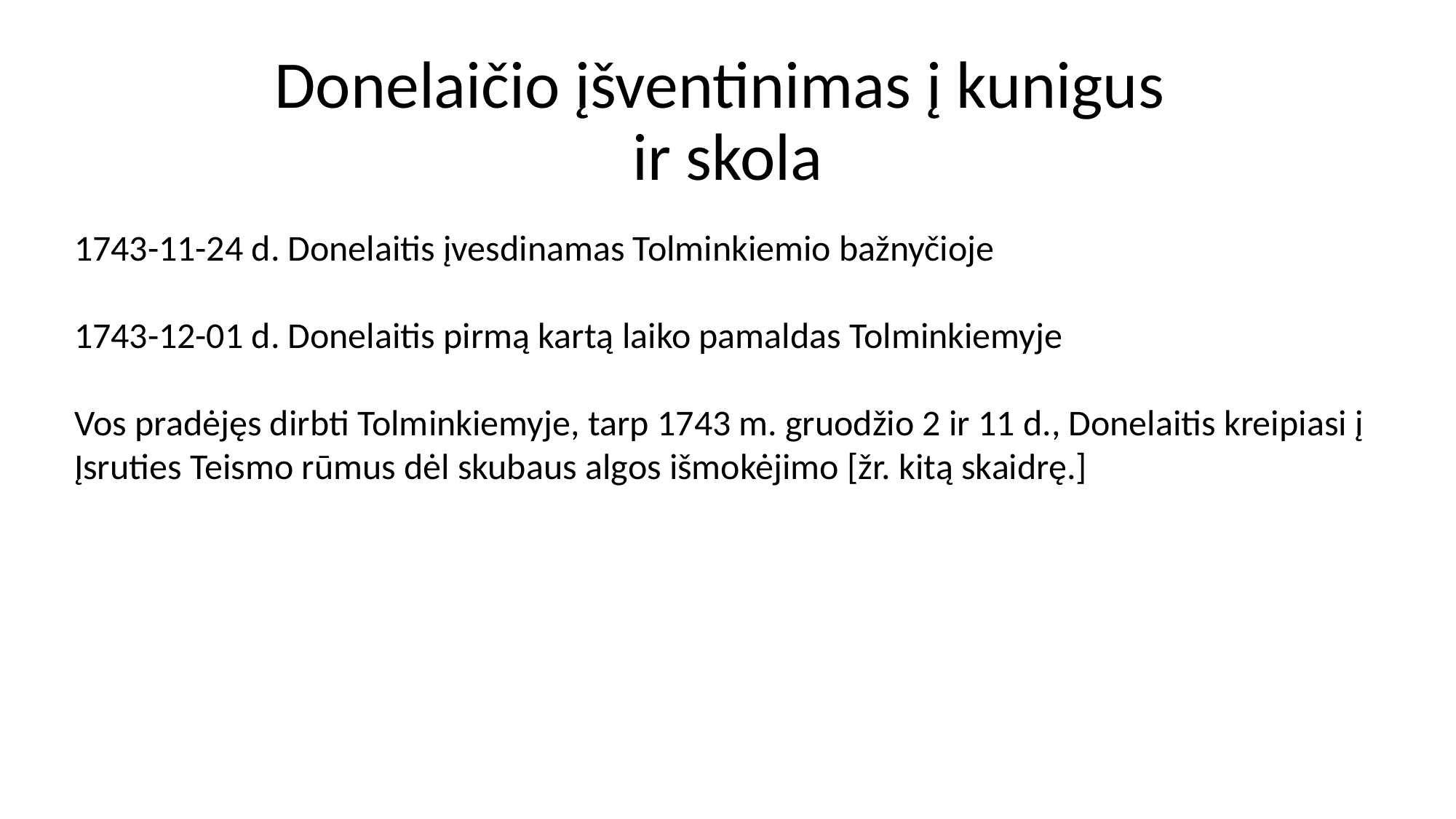

# Donelaičio įšventinimas į kunigus ir skola
1743-11-24 d. Donelaitis įvesdinamas Tolminkiemio bažnyčioje

1743-12-01 d. Donelaitis pirmą kartą laiko pamaldas Tolminkiemyje

Vos pradėjęs dirbti Tolminkiemyje, tarp 1743 m. gruodžio 2 ir 11 d., Donelaitis kreipiasi į Įsruties Teismo rūmus dėl skubaus algos išmokėjimo [žr. kitą skaidrę.]